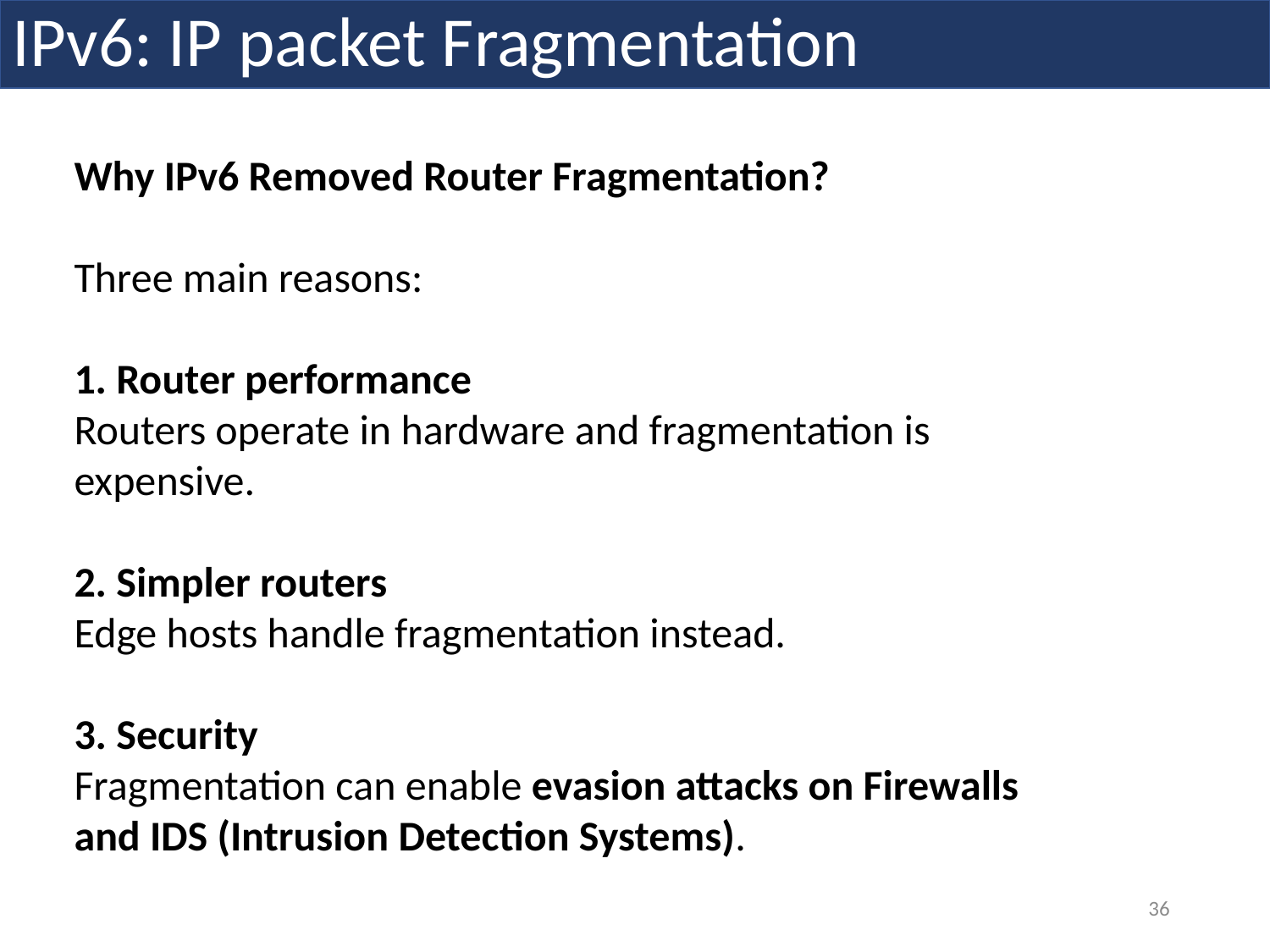

IPv6: IP packet Fragmentation
Why IPv6 Removed Router Fragmentation?

Three main reasons:

1. Router performance
Routers operate in hardware and fragmentation is expensive.

2. Simpler routers
Edge hosts handle fragmentation instead.

3. Security
Fragmentation can enable evasion attacks on Firewalls and IDS (Intrusion Detection Systems).

36